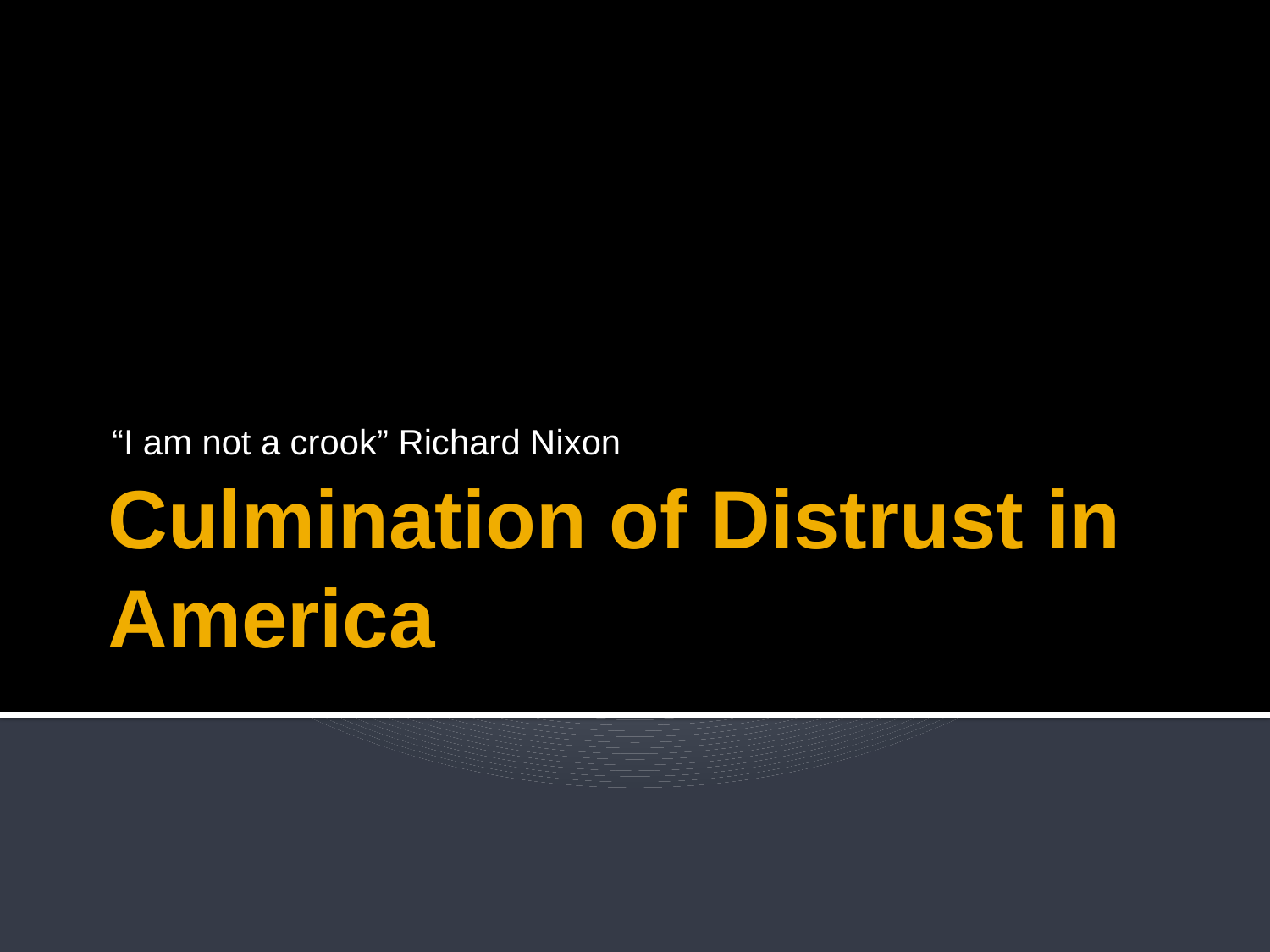

“I am not a crook” Richard Nixon
# Culmination of Distrust in America